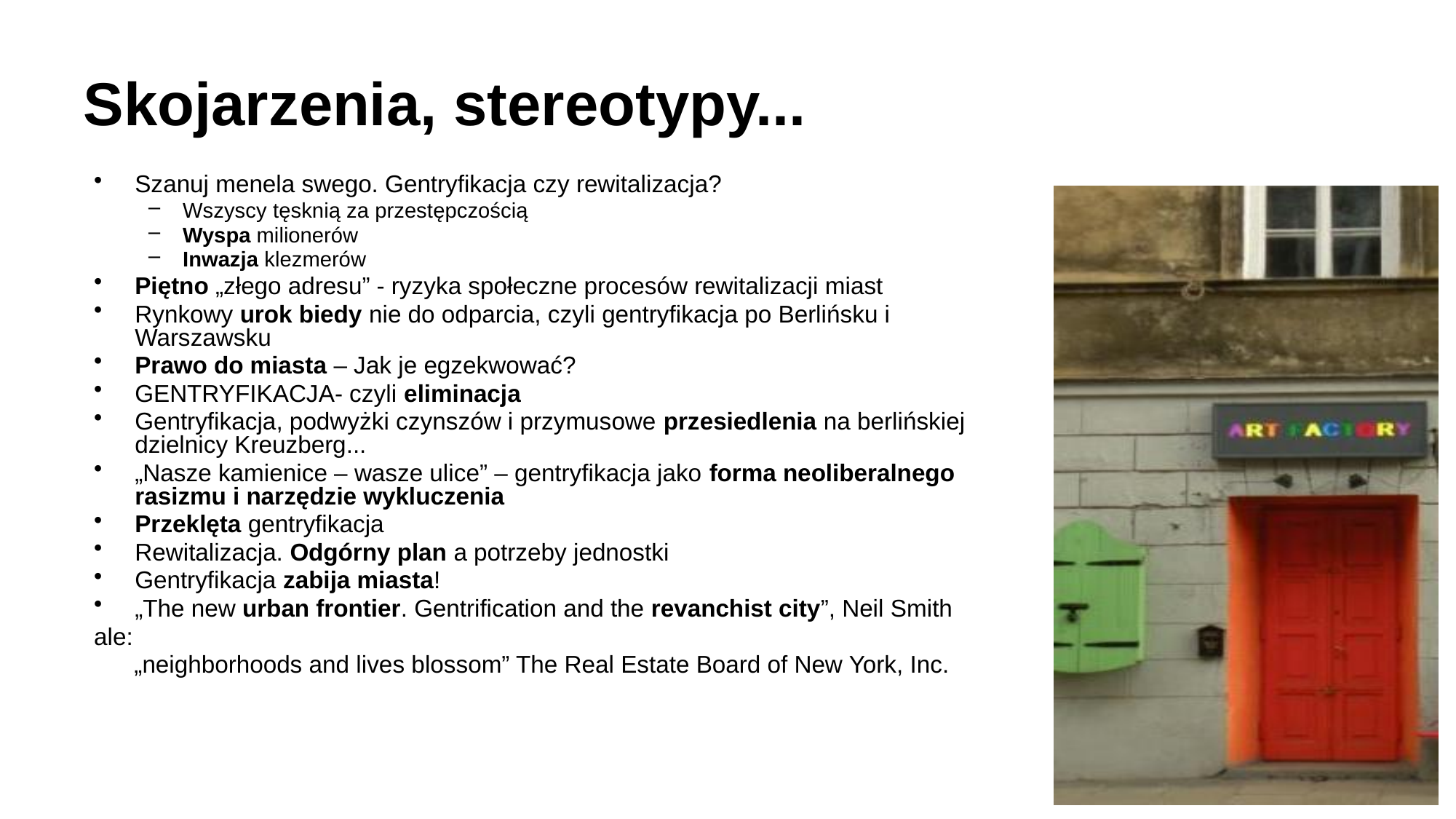

# Skojarzenia, stereotypy...
Szanuj menela swego. Gentryfikacja czy rewitalizacja?
Wszyscy tęsknią za przestępczością
Wyspa milionerów
Inwazja klezmerów
Piętno „złego adresu” - ryzyka społeczne procesów rewitalizacji miast
Rynkowy urok biedy nie do odparcia, czyli gentryfikacja po Berlińsku i Warszawsku
Prawo do miasta – Jak je egzekwować?
GENTRYFIKACJA- czyli eliminacja
Gentryfikacja, podwyżki czynszów i przymusowe przesiedlenia na berlińskiej dzielnicy Kreuzberg...
„Nasze kamienice – wasze ulice” – gentryfikacja jako forma neoliberalnego rasizmu i narzędzie wykluczenia
Przeklęta gentryfikacja
Rewitalizacja. Odgórny plan a potrzeby jednostki
Gentryfikacja zabija miasta!
„The new urban frontier. Gentrification and the revanchist city”, Neil Smith
ale:
      „neighborhoods and lives blossom” The Real Estate Board of New York, Inc.